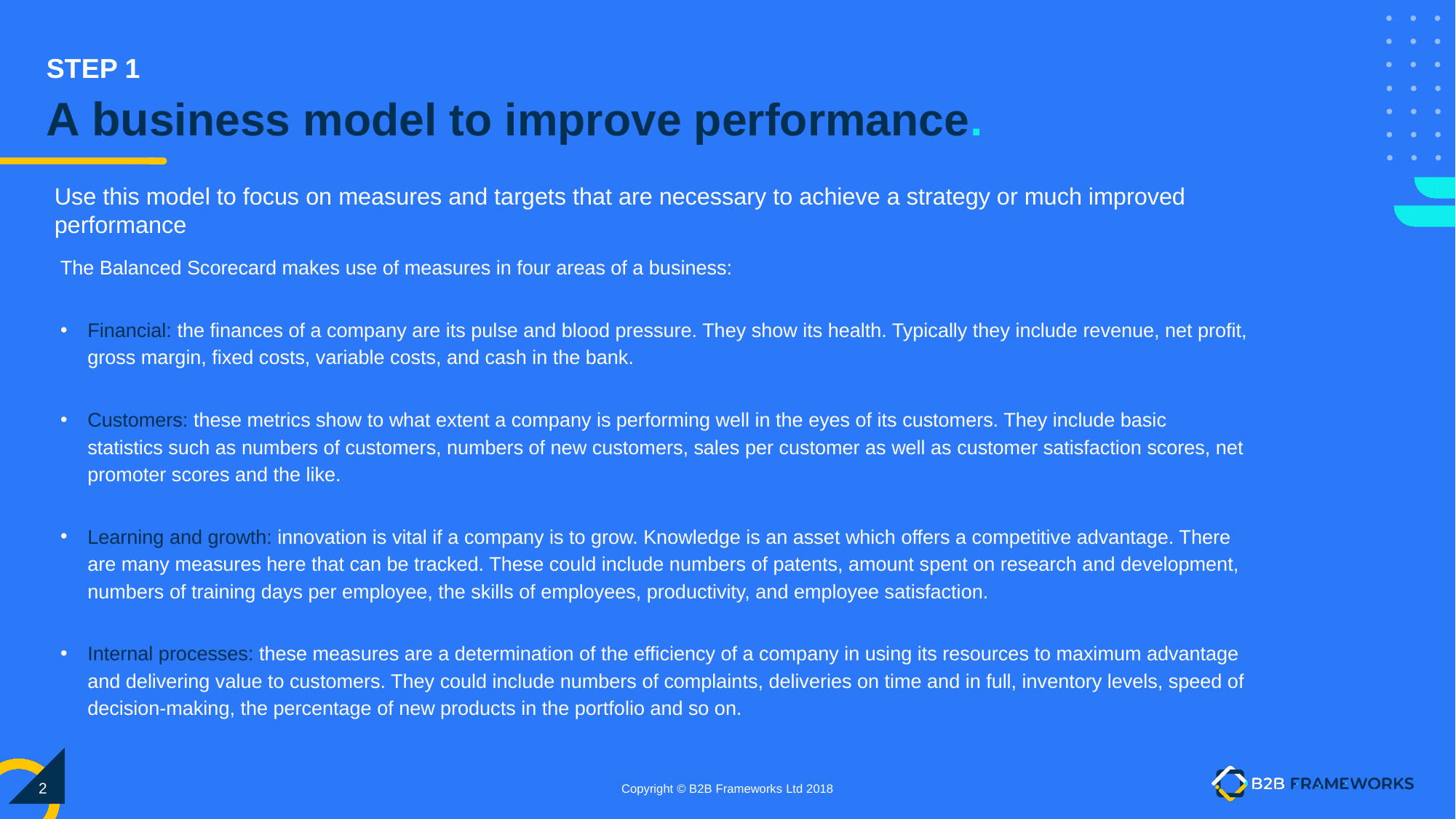

# A business model to improve performance.
Use this model to focus on measures and targets that are necessary to achieve a strategy or much improved performance

The Balanced Scorecard makes use of measures in four areas of a business:
Financial: the finances of a company are its pulse and blood pressure. They show its health. Typically they include revenue, net profit, gross margin, fixed costs, variable costs, and cash in the bank.
Customers: these metrics show to what extent a company is performing well in the eyes of its customers. They include basic statistics such as numbers of customers, numbers of new customers, sales per customer as well as customer satisfaction scores, net promoter scores and the like.
Learning and growth: innovation is vital if a company is to grow. Knowledge is an asset which offers a competitive advantage. There are many measures here that can be tracked. These could include numbers of patents, amount spent on research and development, numbers of training days per employee, the skills of employees, productivity, and employee satisfaction.
Internal processes: these measures are a determination of the efficiency of a company in using its resources to maximum advantage and delivering value to customers. They could include numbers of complaints, deliveries on time and in full, inventory levels, speed of decision-making, the percentage of new products in the portfolio and so on.

2
Copyright © B2B Frameworks Ltd 2018